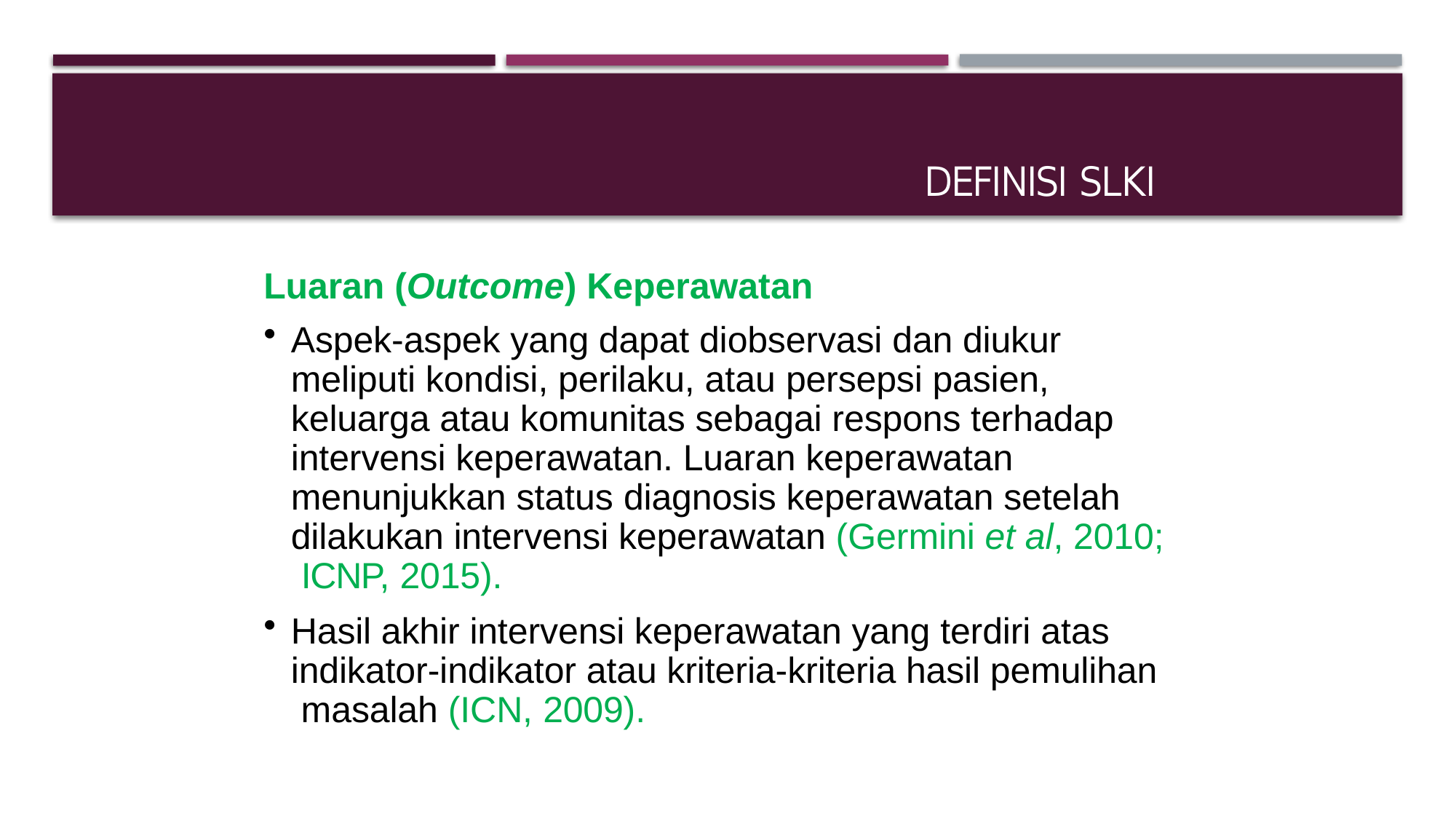

# DEFINISI SLKI
Luaran (Outcome) Keperawatan
Aspek-aspek yang dapat diobservasi dan diukur  meliputi kondisi, perilaku, atau persepsi pasien,  keluarga atau komunitas sebagai respons terhadap  intervensi keperawatan. Luaran keperawatan  menunjukkan status diagnosis keperawatan setelah  dilakukan intervensi keperawatan (Germini et al, 2010;  ICNP, 2015).
Hasil akhir intervensi keperawatan yang terdiri atas  indikator-indikator atau kriteria-kriteria hasil pemulihan  masalah (ICN, 2009).